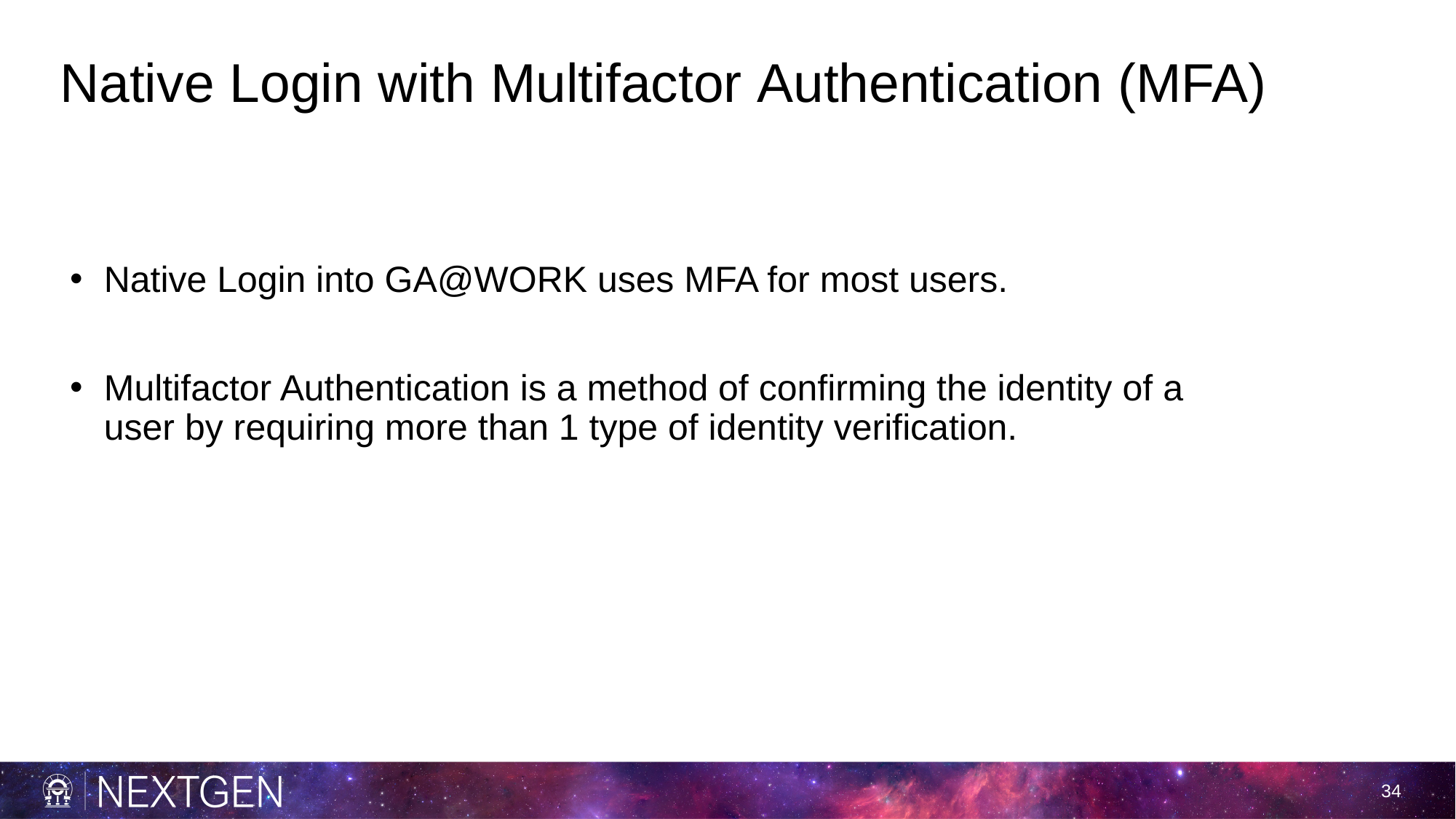

# Native Login with Multifactor Authentication (MFA)
Native Login into GA@WORK uses MFA for most users.

Multifactor Authentication is a method of confirming the identity of a user by requiring more than 1 type of identity verification.